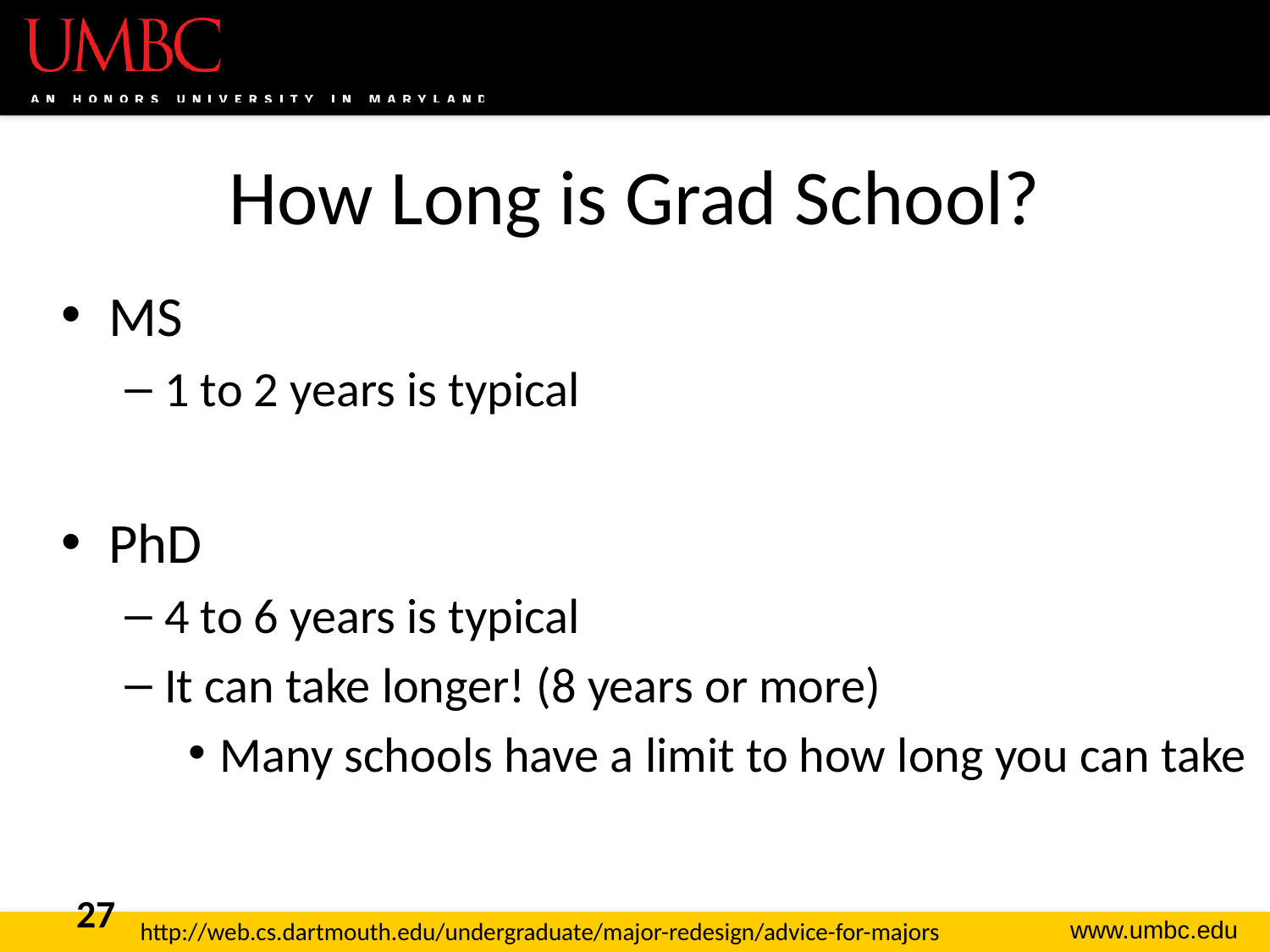

# How Long is Grad School?
MS
1 to 2 years is typical

PhD
4 to 6 years is typical
It can take longer! (8 years or more)
Many schools have a limit to how long you can take

27
http://web.cs.dartmouth.edu/undergraduate/major-redesign/advice-for-majors